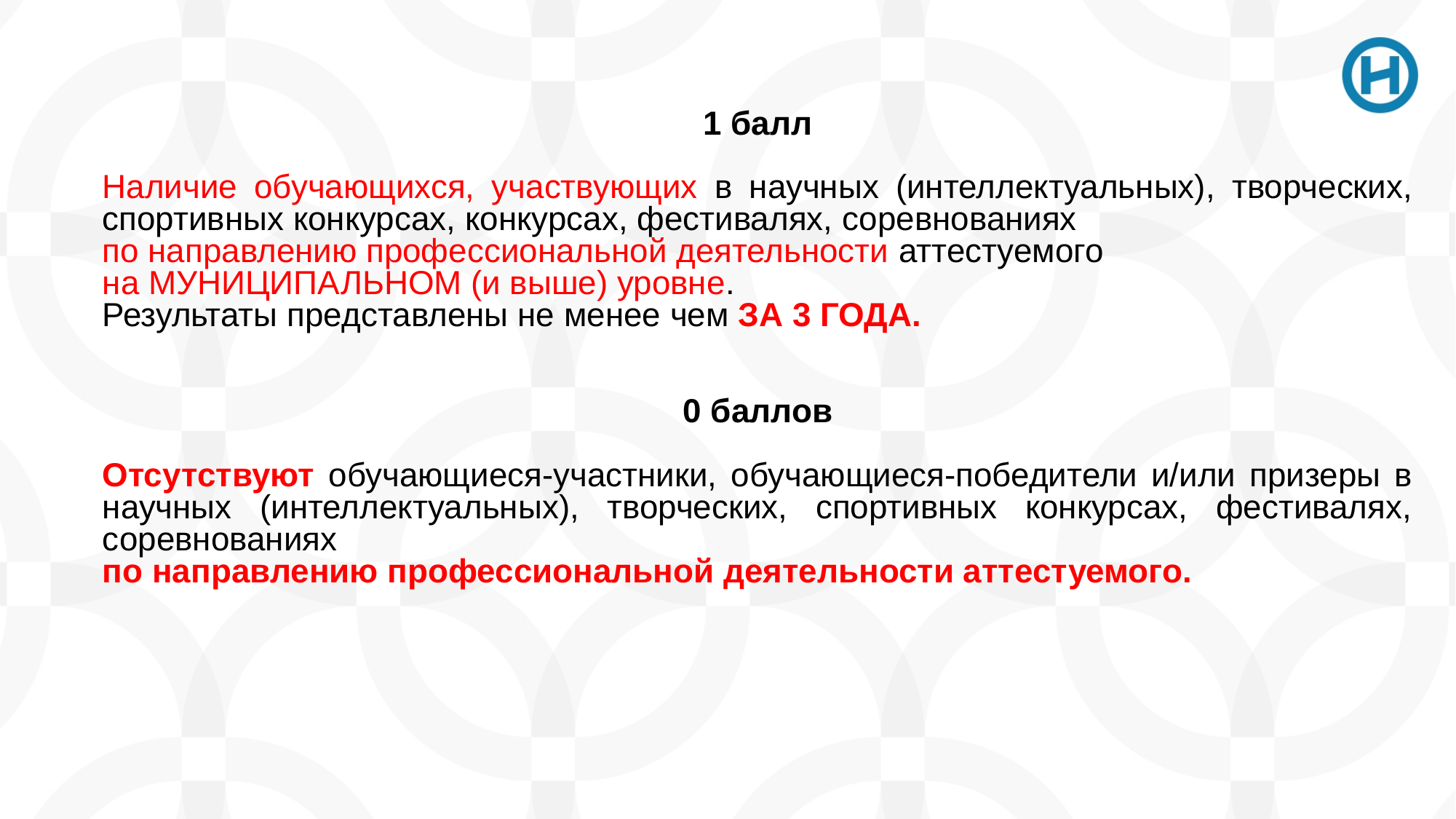

1 балл

Наличие обучающихся, участвующих в научных (интеллектуальных), творческих, спортивных конкурсах, конкурсах, фестивалях, соревнованиях
по направлению профессиональной деятельности аттестуемого
на МУНИЦИПАЛЬНОМ (и выше) уровне.
Результаты представлены не менее чем ЗА 3 ГОДА.

0 баллов

Отсутствуют обучающиеся-участники, обучающиеся-победители и/или призеры в научных (интеллектуальных), творческих, спортивных конкурсах, фестивалях, соревнованиях
по направлению профессиональной деятельности аттестуемого.